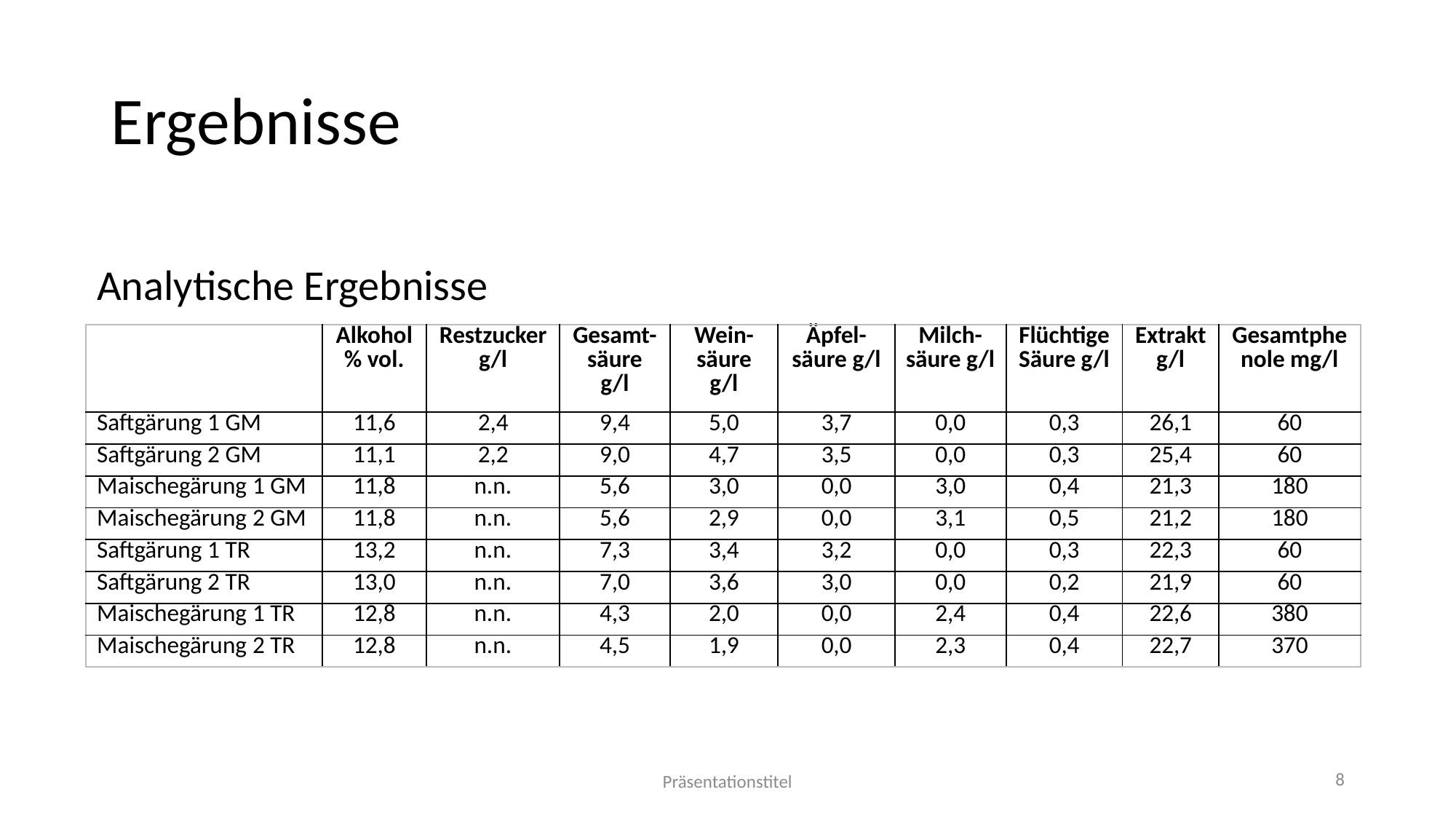

# Ergebnisse
Analytische Ergebnisse

|  | Alkohol % vol. | Restzucker g/l | Gesamt- säure g/l | Wein- säure g/l | Äpfel- säure g/l | Milch- säure g/l | Flüchtige Säure g/l | Extrakt g/l | Gesamtphenole mg/l |
| --- | --- | --- | --- | --- | --- | --- | --- | --- | --- |
| Saftgärung 1 GM | 11,6 | 2,4 | 9,4 | 5,0 | 3,7 | 0,0 | 0,3 | 26,1 | 60 |
| Saftgärung 2 GM | 11,1 | 2,2 | 9,0 | 4,7 | 3,5 | 0,0 | 0,3 | 25,4 | 60 |
| Maischegärung 1 GM | 11,8 | n.n. | 5,6 | 3,0 | 0,0 | 3,0 | 0,4 | 21,3 | 180 |
| Maischegärung 2 GM | 11,8 | n.n. | 5,6 | 2,9 | 0,0 | 3,1 | 0,5 | 21,2 | 180 |
| Saftgärung 1 TR | 13,2 | n.n. | 7,3 | 3,4 | 3,2 | 0,0 | 0,3 | 22,3 | 60 |
| Saftgärung 2 TR | 13,0 | n.n. | 7,0 | 3,6 | 3,0 | 0,0 | 0,2 | 21,9 | 60 |
| Maischegärung 1 TR | 12,8 | n.n. | 4,3 | 2,0 | 0,0 | 2,4 | 0,4 | 22,6 | 380 |
| Maischegärung 2 TR | 12,8 | n.n. | 4,5 | 1,9 | 0,0 | 2,3 | 0,4 | 22,7 | 370 |
Präsentationstitel
8